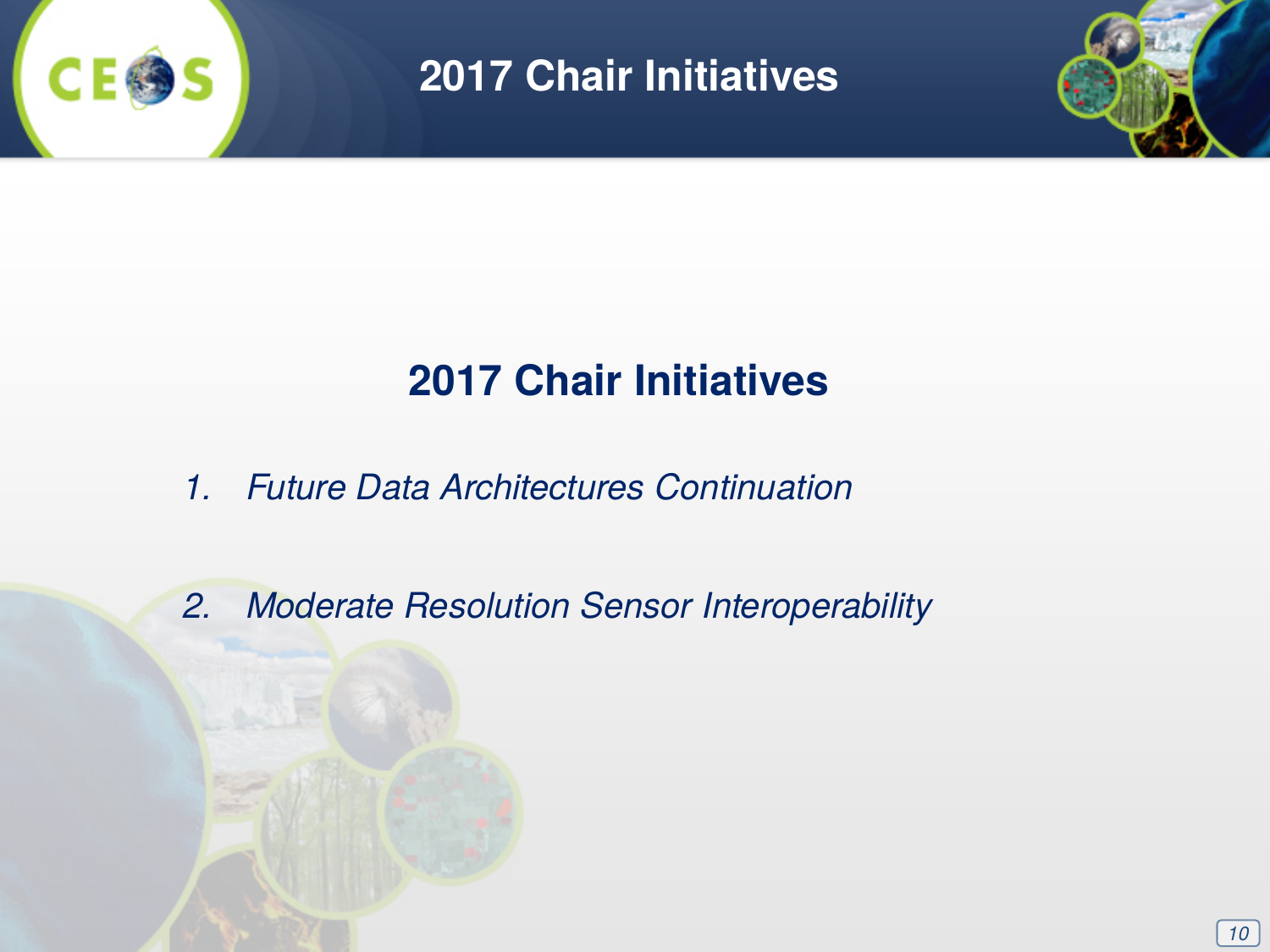

2017 Chair Initiatives

2017 Chair Initiatives

Future Data Architectures Continuation

Moderate Resolution Sensor Interoperability
10